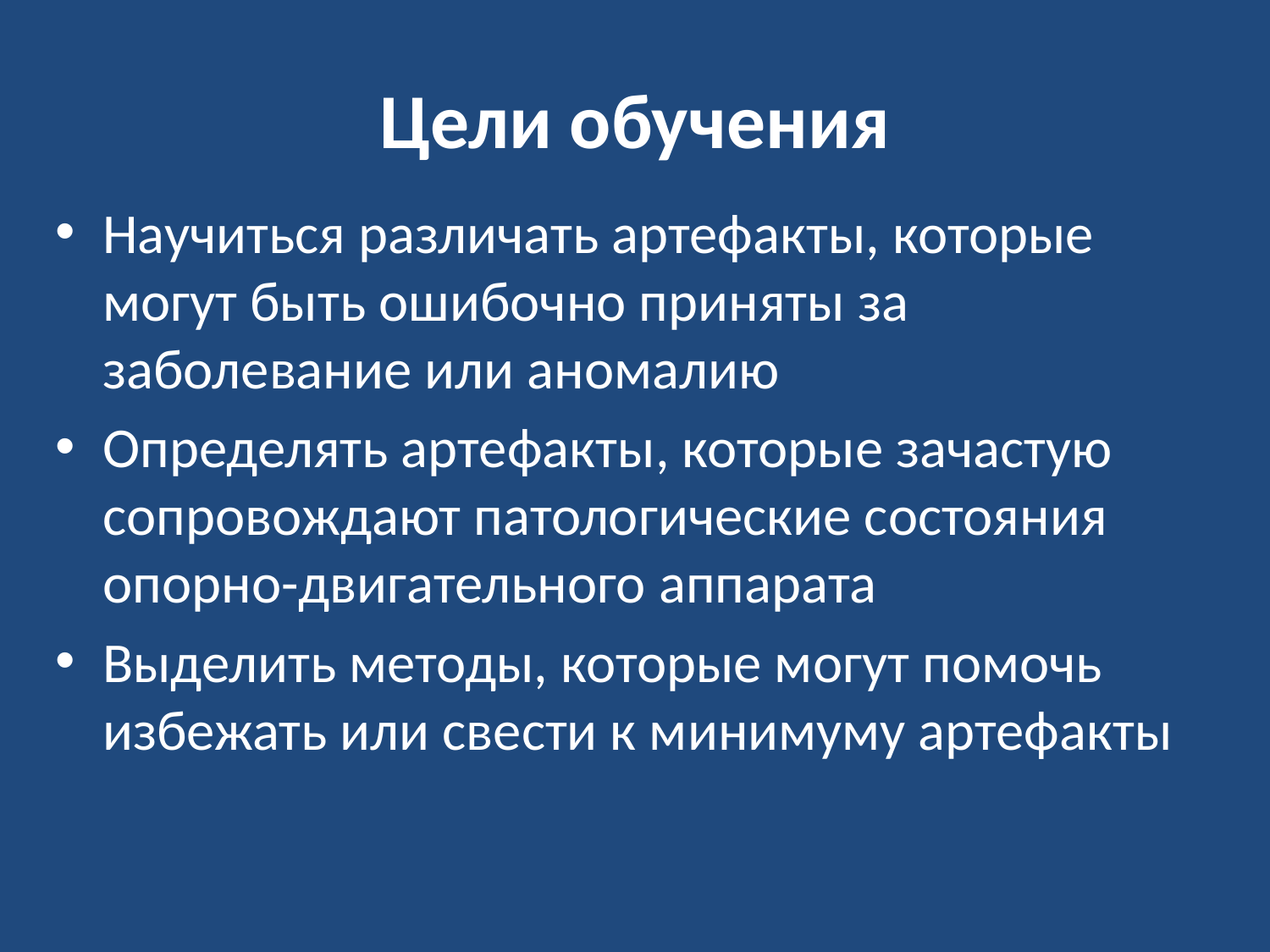

# Цели обучения
Научиться различать артефакты, которые могут быть ошибочно приняты за заболевание или аномалию
Определять артефакты, которые зачастую сопровождают патологические состояния опорно-двигательного аппарата
Выделить методы, которые могут помочь избежать или свести к минимуму артефакты